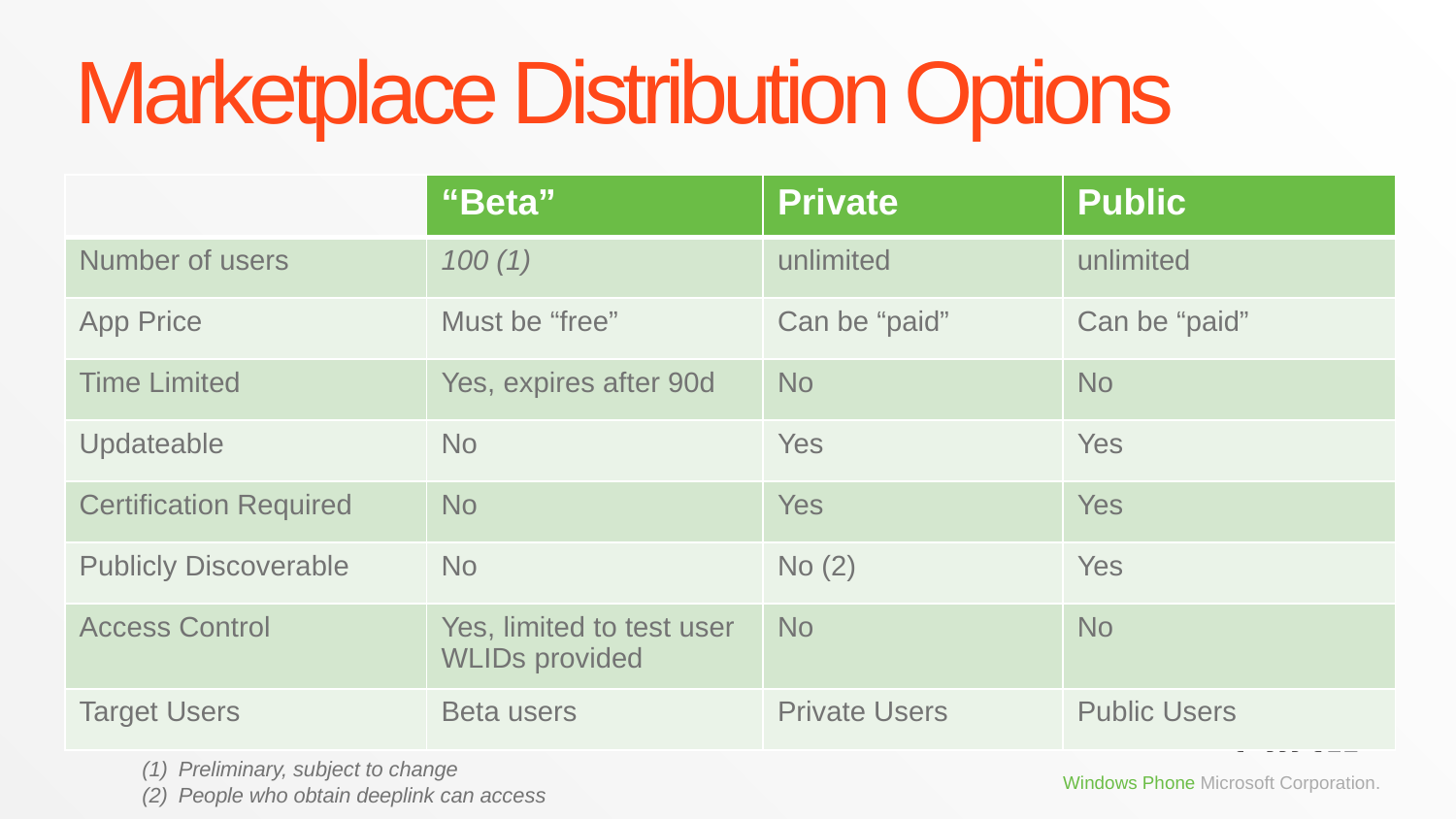

# Marketplace Distribution Options
|  | “Beta” | Private | Public |
| --- | --- | --- | --- |
| Number of users | 100 (1) | unlimited | unlimited |
| App Price | Must be “free” | Can be “paid” | Can be “paid” |
| Time Limited | Yes, expires after 90d | No | No |
| Updateable | No | Yes | Yes |
| Certification Required | No | Yes | Yes |
| Publicly Discoverable | No | No (2) | Yes |
| Access Control | Yes, limited to test user WLIDs provided | No | No |
| Target Users | Beta users | Private Users | Public Users |
Preliminary, subject to change
People who obtain deeplink can access